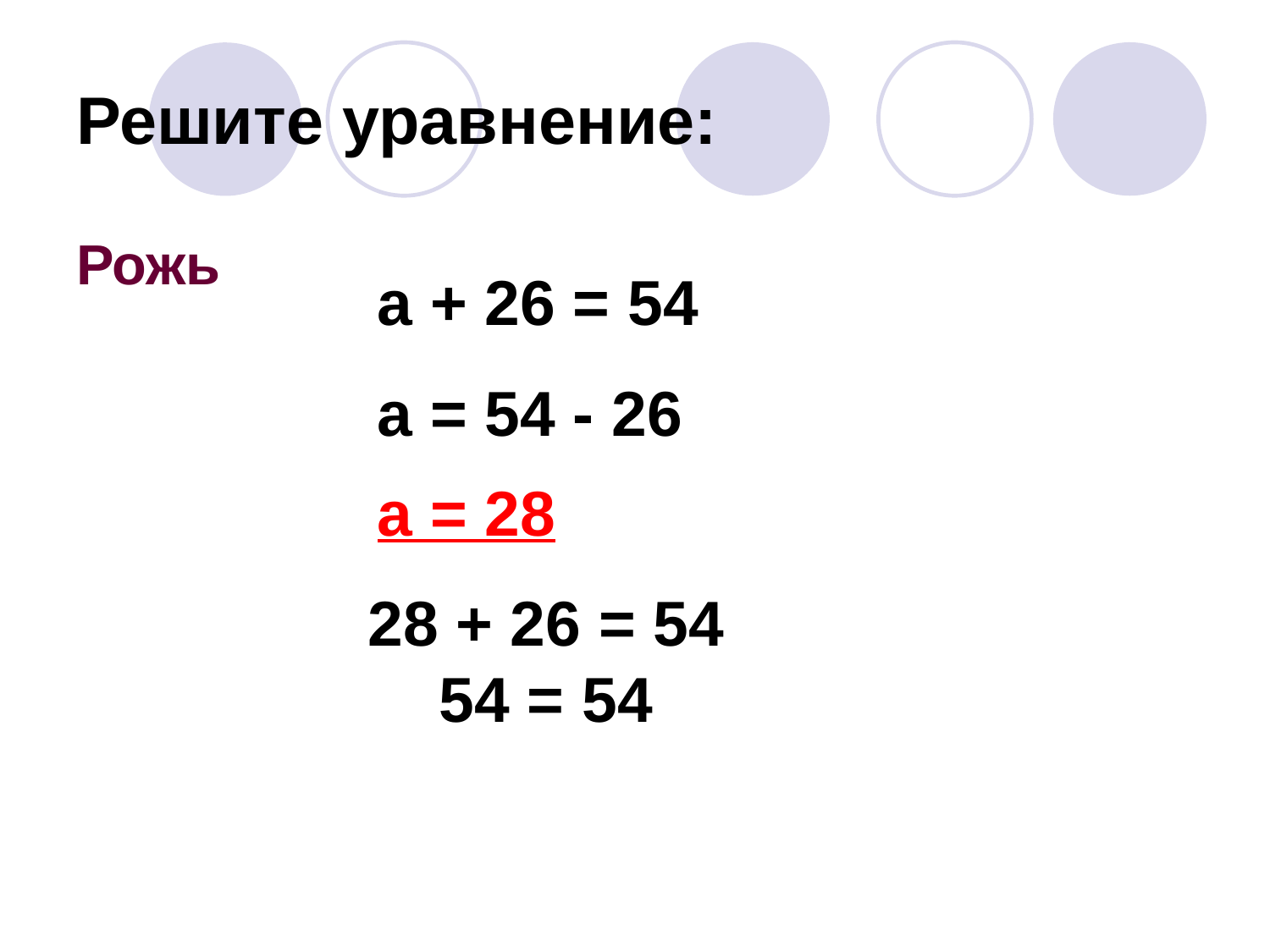

# Решите уравнение:
Рожь
а + 26 = 54
а = 54 - 26
а = 28
28 + 26 = 54
54 = 54